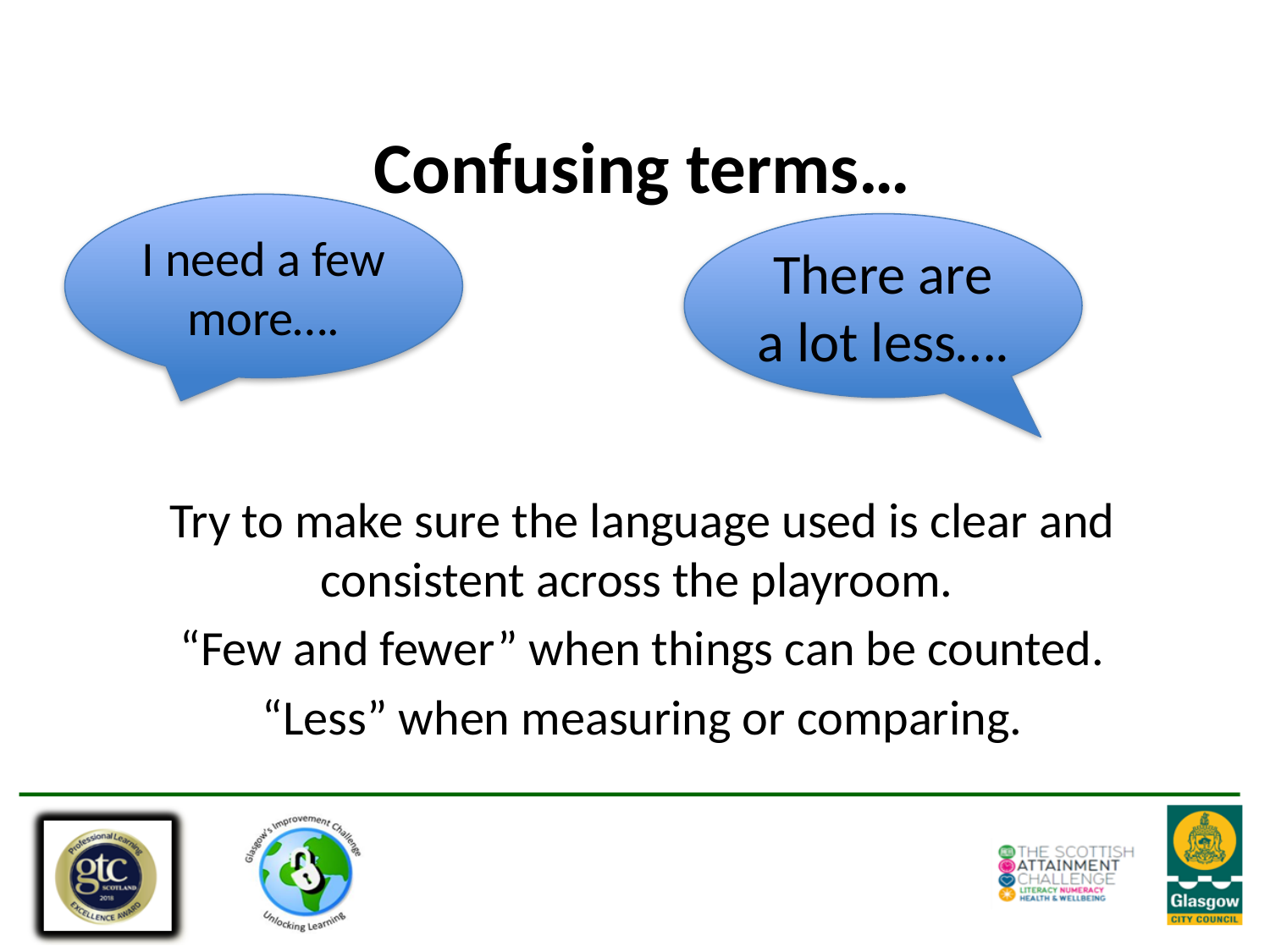

Confusing terms…

Try to make sure the language used is clear and consistent across the playroom.
“Few and fewer” when things can be counted.
“Less” when measuring or comparing.

I need a few more….
There are a lot less….